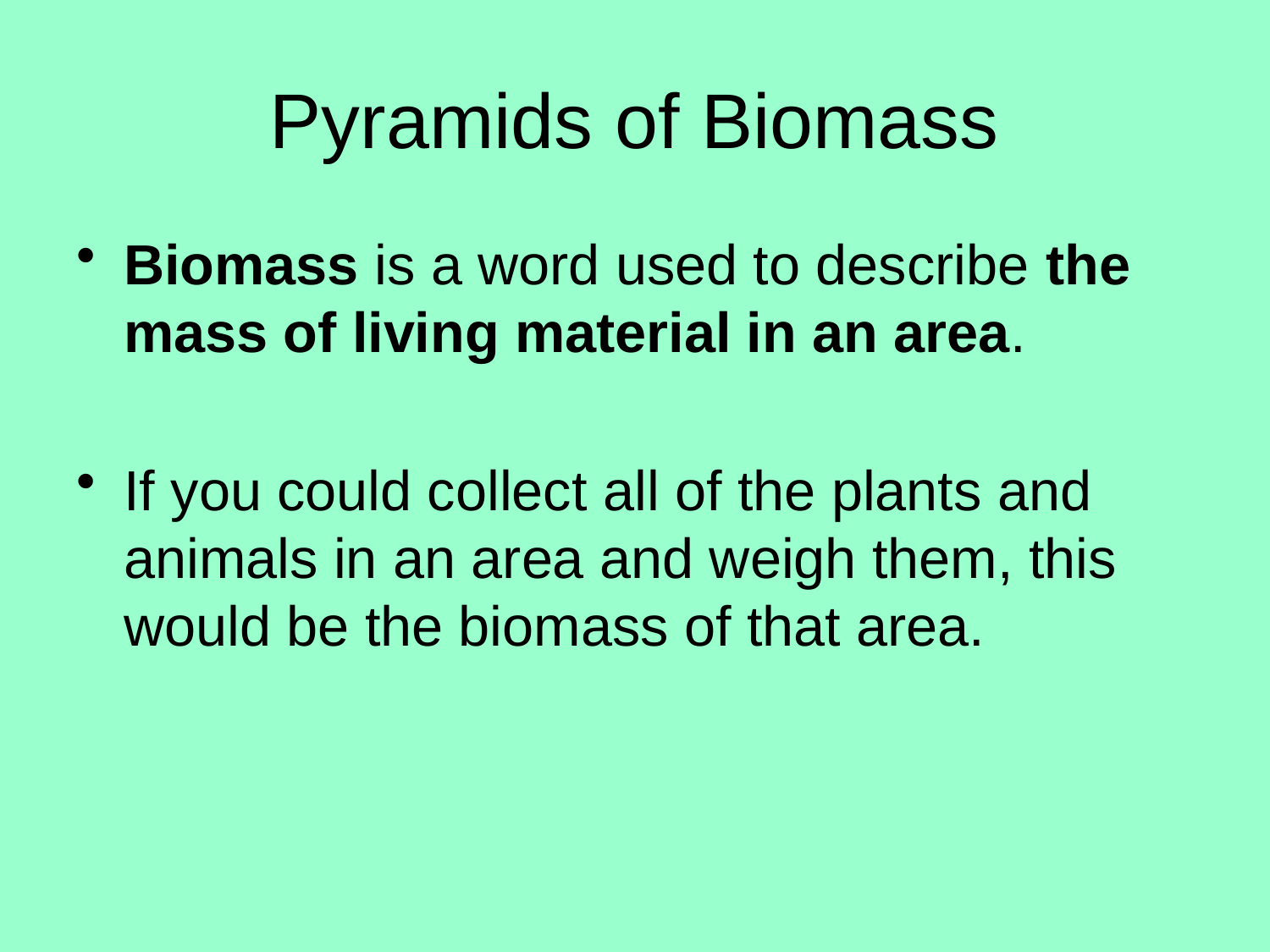

# Pyramids of Biomass
Biomass is a word used to describe the mass of living material in an area.

If you could collect all of the plants and animals in an area and weigh them, this would be the biomass of that area.